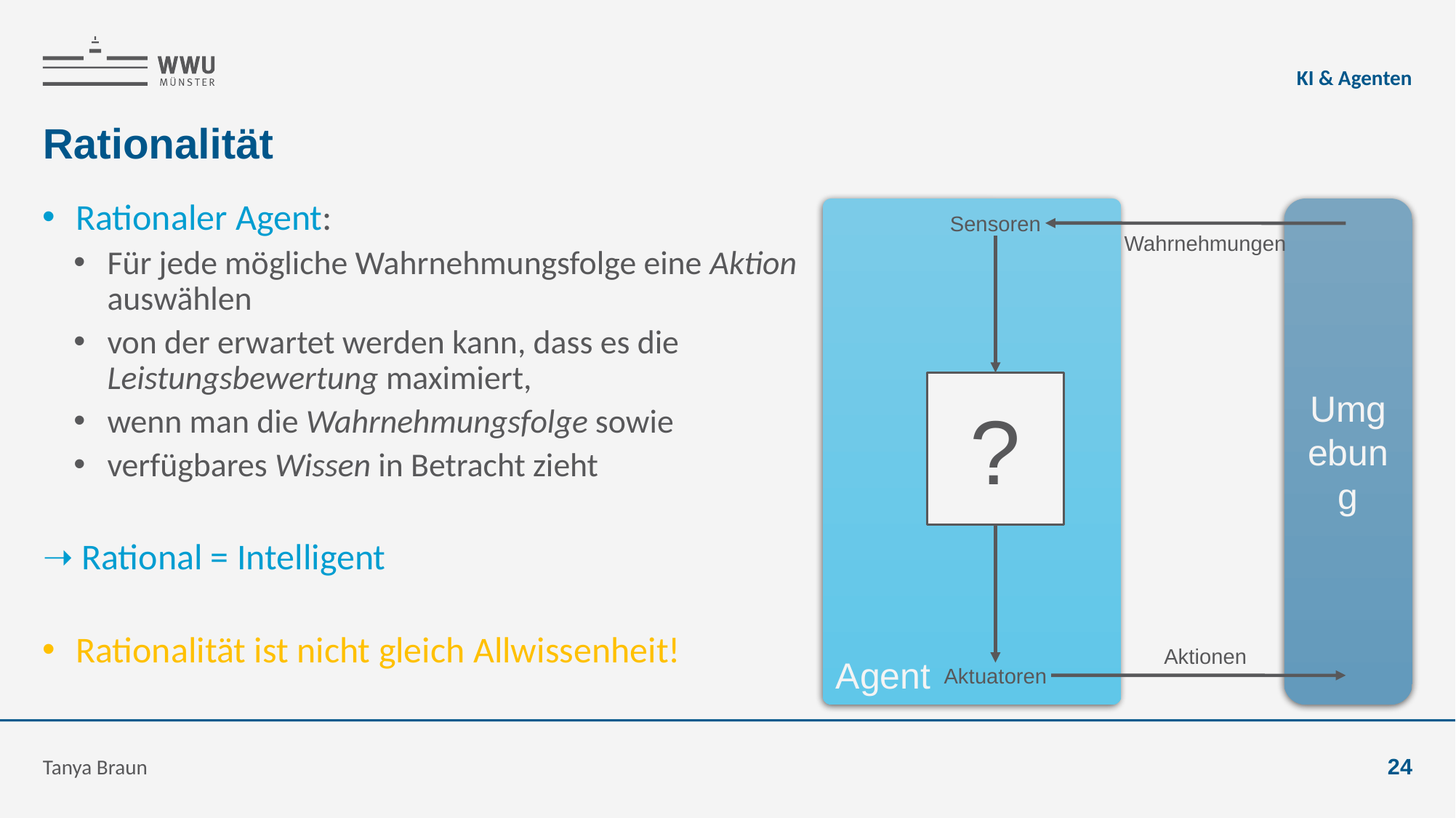

KI & Agenten
# Rationalität
Agent
Umgebung
Sensoren
Wahrnehmungen
?
Aktionen
Aktuatoren
Rationaler Agent:
Für jede mögliche Wahrnehmungsfolge eine Aktion auswählen
von der erwartet werden kann, dass es die Leistungsbewertung maximiert,
wenn man die Wahrnehmungsfolge sowie
verfügbares Wissen in Betracht zieht

➝ Rational = Intelligent

Rationalität ist nicht gleich Allwissenheit!
Tanya Braun
24